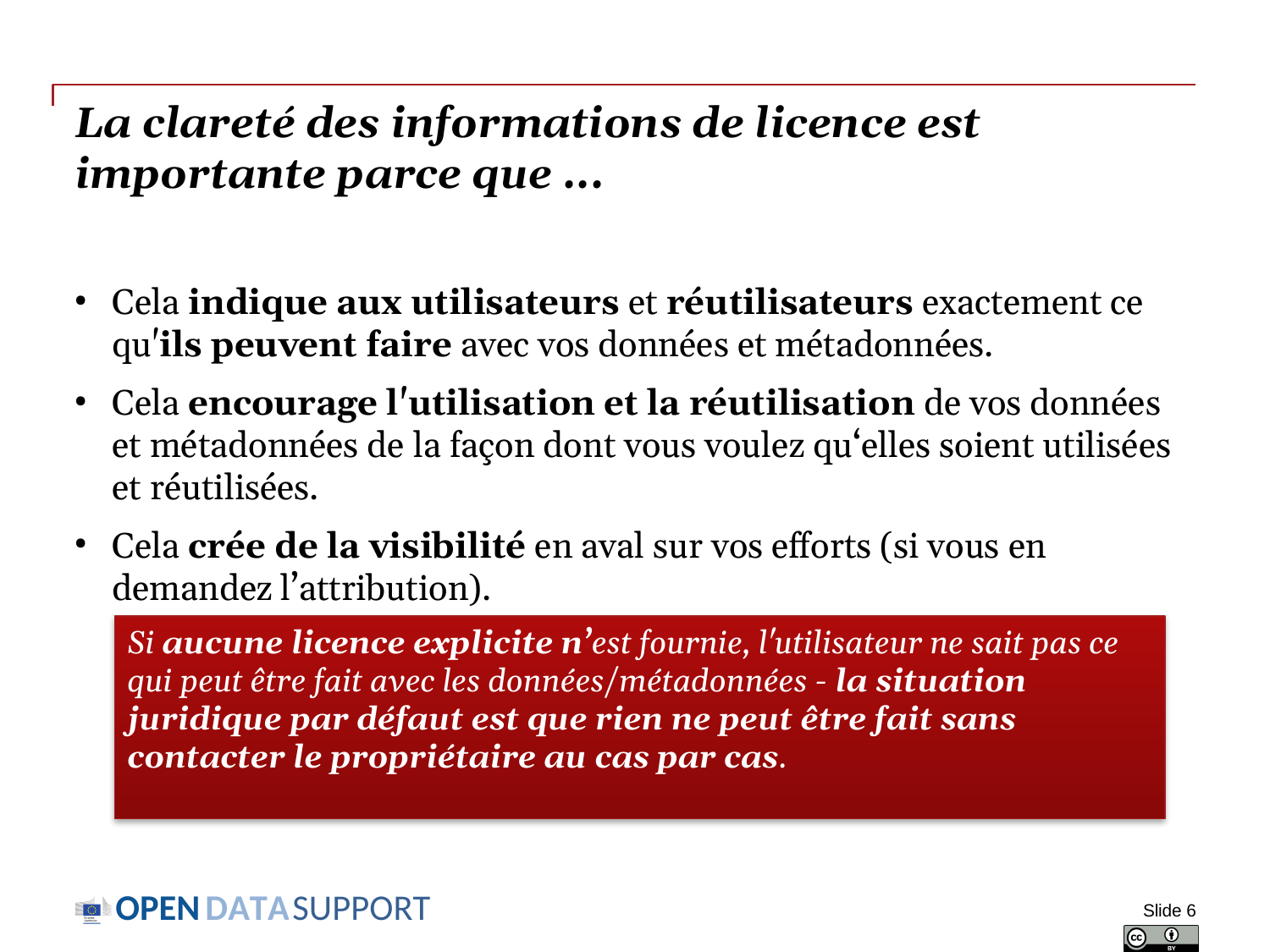

# La clareté des informations de licence est importante parce que ...
Cela indique aux utilisateurs et réutilisateurs exactement ce qu'ils peuvent faire avec vos données et métadonnées.
Cela encourage l'utilisation et la réutilisation de vos données et métadonnées de la façon dont vous voulez qu‘elles soient utilisées et réutilisées.
Cela crée de la visibilité en aval sur vos efforts (si vous en demandez l’attribution).

Si aucune licence explicite n’est fournie, l'utilisateur ne sait pas ce qui peut être fait avec les données/métadonnées - la situation juridique par défaut est que rien ne peut être fait sans contacter le propriétaire au cas par cas.

Slide 6